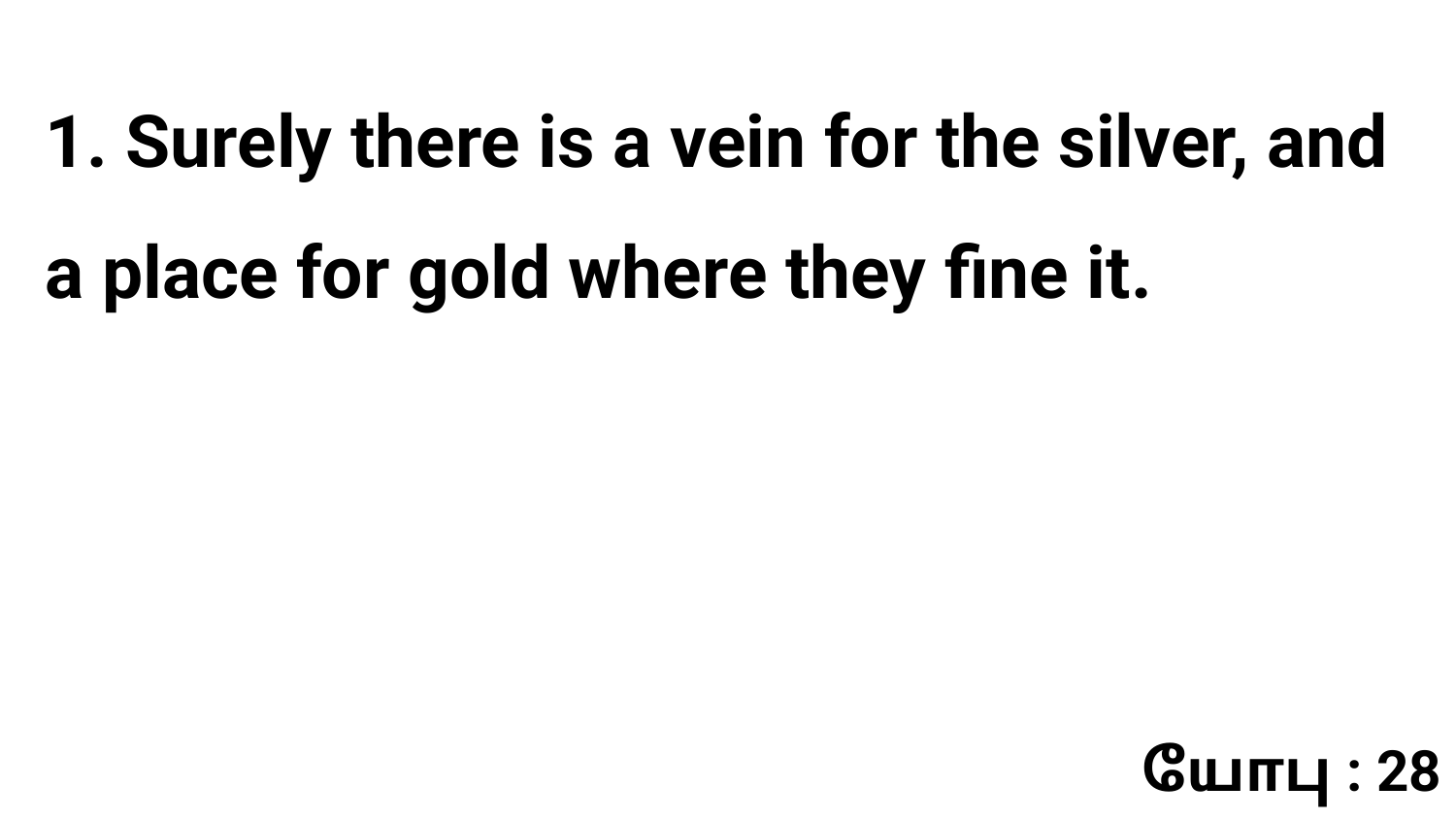

1. Surely there is a vein for the silver, and a place for gold where they fine it.
யோபு : 28